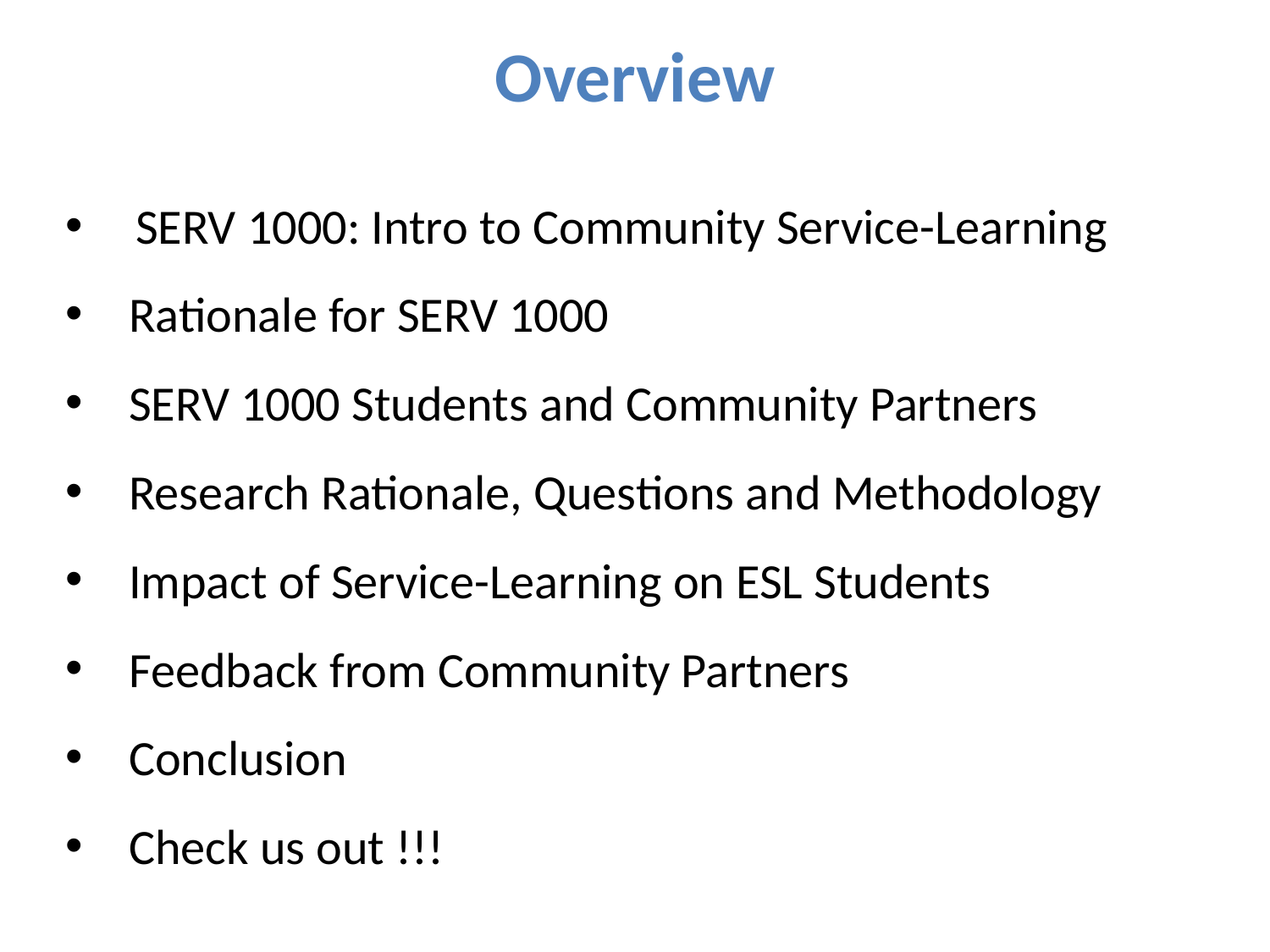

# Overview

  SERV 1000: Intro to Community Service-Learning
Rationale for SERV 1000
SERV 1000 Students and Community Partners
Research Rationale, Questions and Methodology
Impact of Service-Learning on ESL Students
Feedback from Community Partners
Conclusion
Check us out !!!